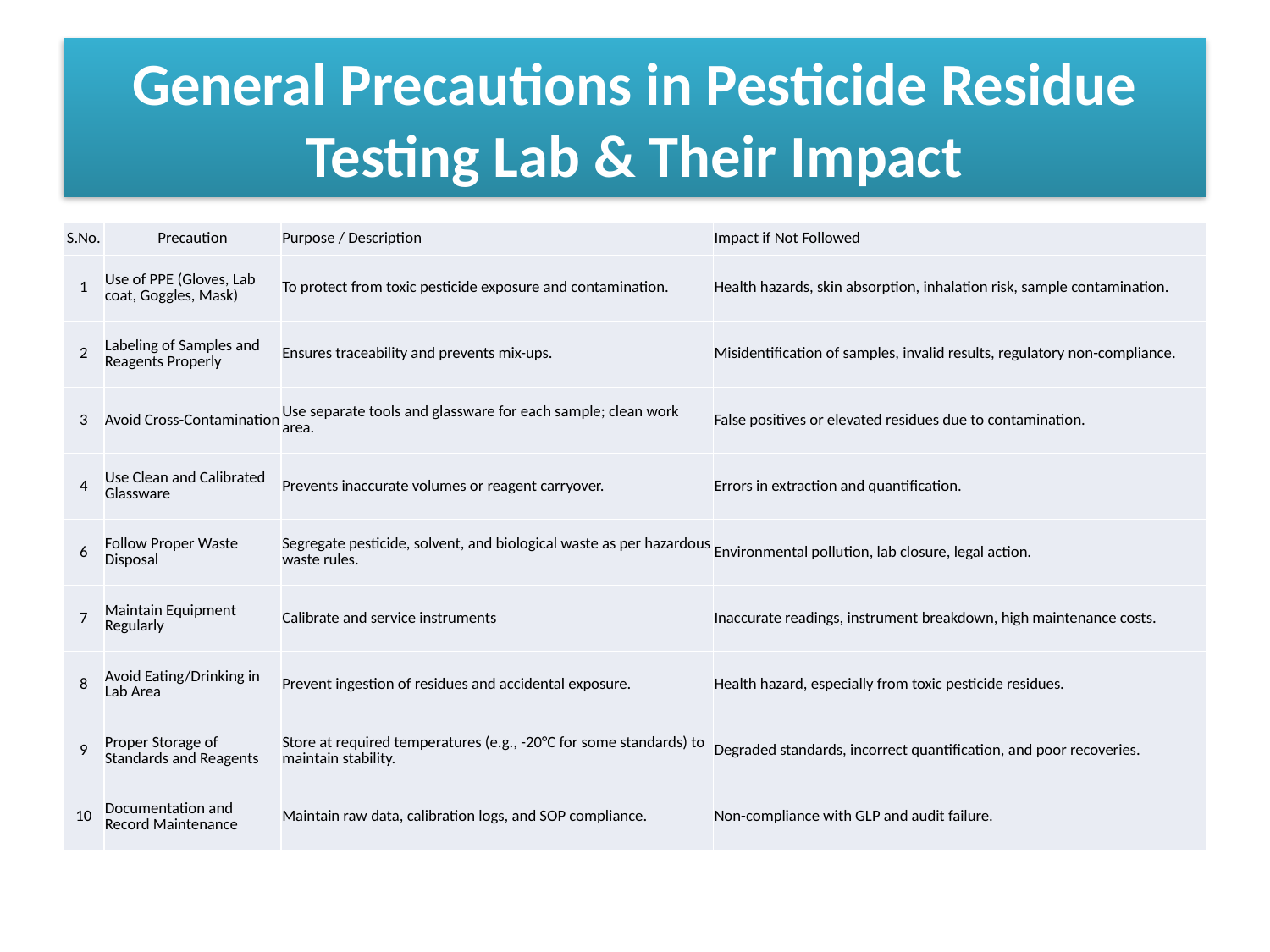

# General Precautions in Pesticide Residue Testing Lab & Their Impact

| S.No. | Precaution | Purpose / Description | Impact if Not Followed |
| --- | --- | --- | --- |
| 1 | Use of PPE (Gloves, Lab coat, Goggles, Mask) | To protect from toxic pesticide exposure and contamination. | Health hazards, skin absorption, inhalation risk, sample contamination. |
| 2 | Labeling of Samples and Reagents Properly | Ensures traceability and prevents mix-ups. | Misidentification of samples, invalid results, regulatory non-compliance. |
| 3 | Avoid Cross-Contamination | Use separate tools and glassware for each sample; clean work area. | False positives or elevated residues due to contamination. |
| 4 | Use Clean and Calibrated Glassware | Prevents inaccurate volumes or reagent carryover. | Errors in extraction and quantification. |
| 6 | Follow Proper Waste Disposal | Segregate pesticide, solvent, and biological waste as per hazardous waste rules. | Environmental pollution, lab closure, legal action. |
| 7 | Maintain Equipment Regularly | Calibrate and service instruments | Inaccurate readings, instrument breakdown, high maintenance costs. |
| 8 | Avoid Eating/Drinking in Lab Area | Prevent ingestion of residues and accidental exposure. | Health hazard, especially from toxic pesticide residues. |
| 9 | Proper Storage of Standards and Reagents | Store at required temperatures (e.g., -20°C for some standards) to maintain stability. | Degraded standards, incorrect quantification, and poor recoveries. |
| 10 | Documentation and Record Maintenance | Maintain raw data, calibration logs, and SOP compliance. | Non-compliance with GLP and audit failure. |